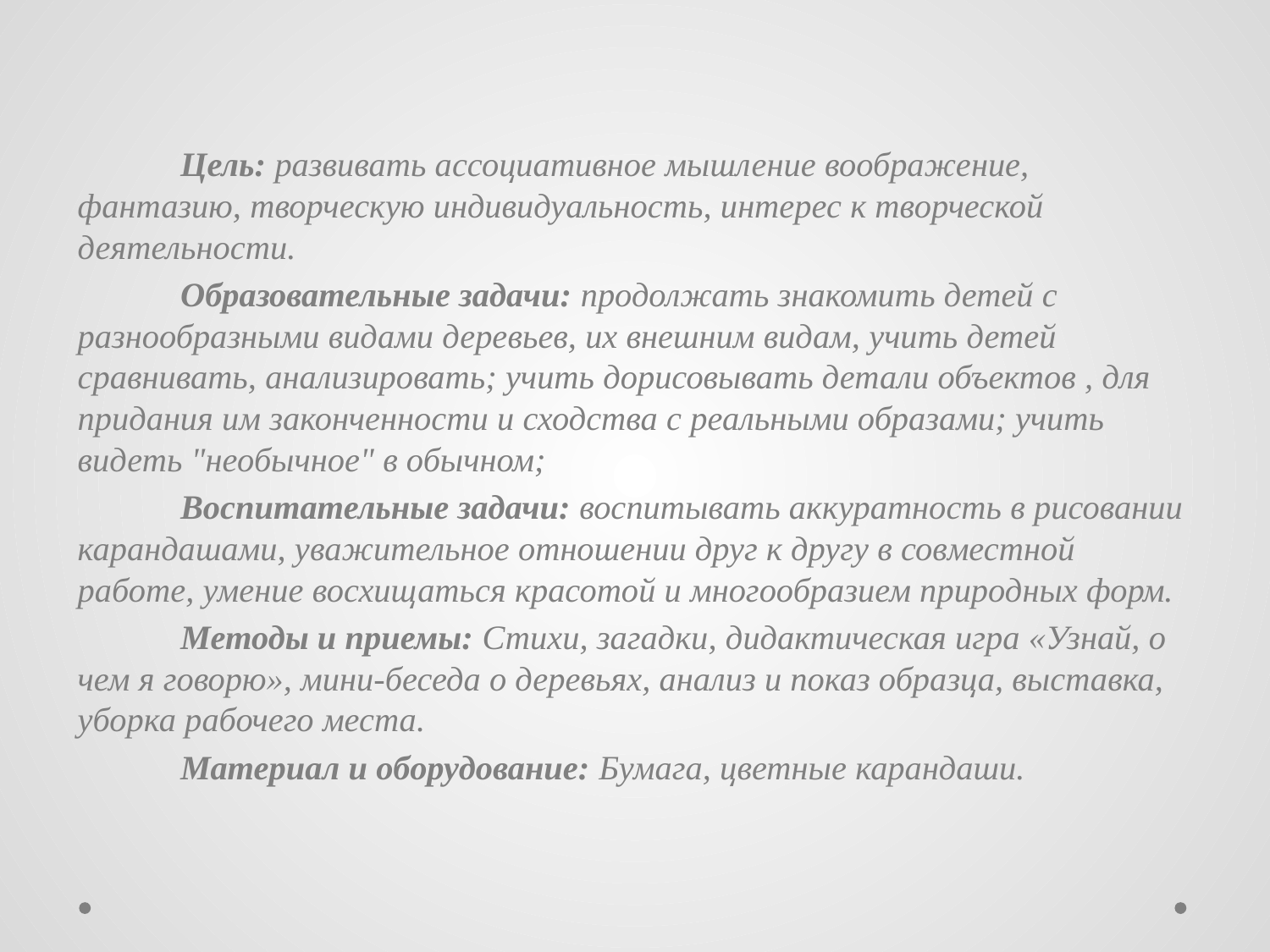

Цель: развивать ассоциативное мышление воображение, фантазию, творческую индивидуальность, интерес к творческой деятельности.
	Образовательные задачи: продолжать знакомить детей с разнообразными видами деревьев, их внешним видам, учить детей сравнивать, анализировать; учить дорисовывать детали объектов , для придания им законченности и сходства с реальными образами; учить видеть "необычное" в обычном;
	Воспитательные задачи: воспитывать аккуратность в рисовании карандашами, уважительное отношении друг к другу в совместной работе, умение восхищаться красотой и многообразием природных форм.
	Методы и приемы: Стихи, загадки, дидактическая игра «Узнай, о чем я говорю», мини-беседа о деревьях, анализ и показ образца, выставка, уборка рабочего места.
	Материал и оборудование: Бумага, цветные карандаши.